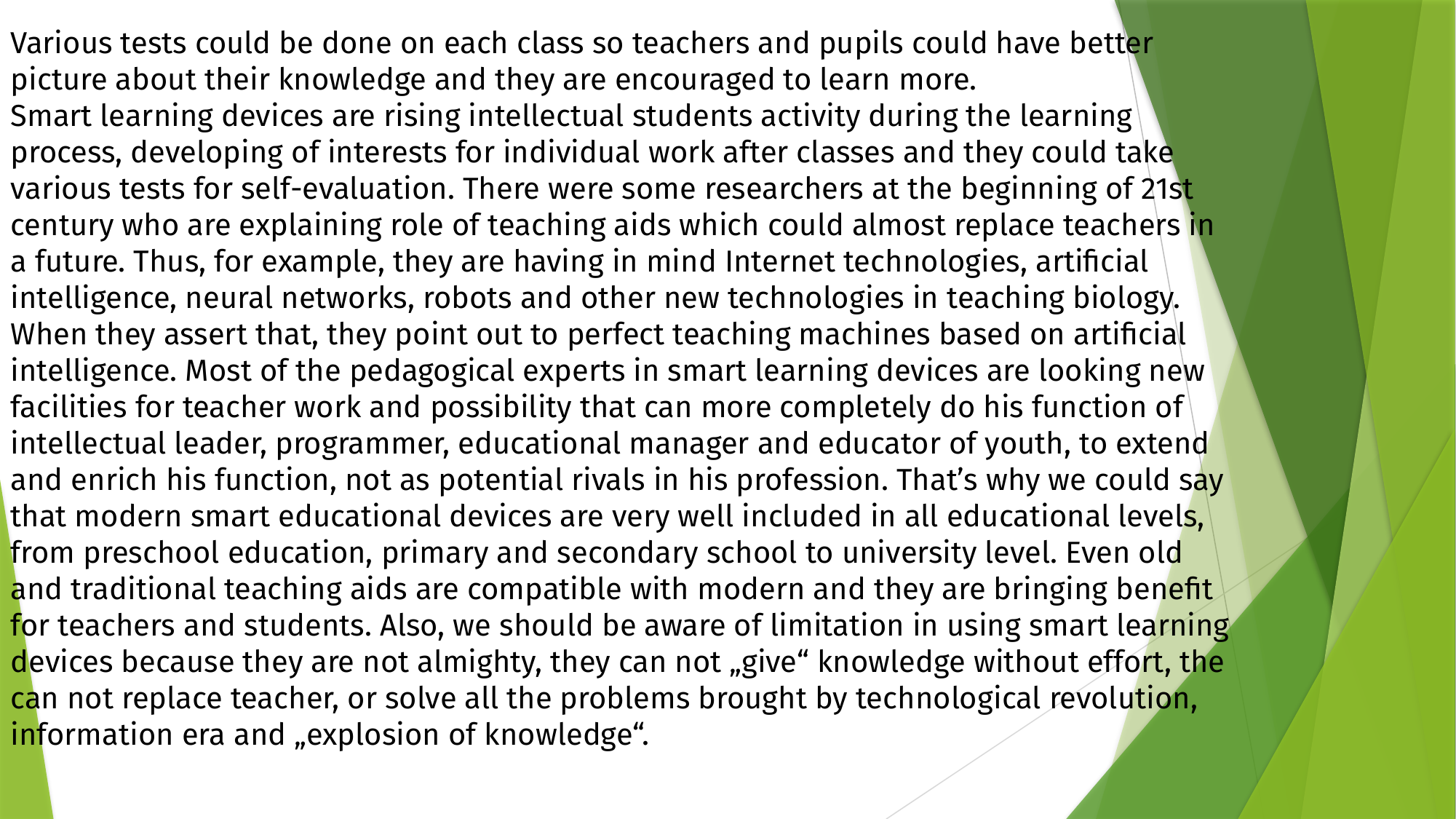

Various tests could be done on each class so teachers and pupils could have better picture about their knowledge and they are encouraged to learn more.
Smart learning devices are rising intellectual students activity during the learning process, developing of interests for individual work after classes and they could take various tests for self-evaluation. There were some researchers at the beginning of 21st century who are explaining role of teaching aids which could almost replace teachers in a future. Thus, for example, they are having in mind Internet technologies, artificial intelligence, neural networks, robots and other new technologies in teaching biology. When they assert that, they point out to perfect teaching machines based on artificial intelligence. Most of the pedagogical experts in smart learning devices are looking new facilities for teacher work and possibility that can more completely do his function of intellectual leader, programmer, educational manager and educator of youth, to extend and enrich his function, not as potential rivals in his profession. That’s why we could say that modern smart educational devices are very well included in all educational levels, from preschool education, primary and secondary school to university level. Even old and traditional teaching aids are compatible with modern and they are bringing benefit for teachers and students. Also, we should be aware of limitation in using smart learning devices because they are not almighty, they can not „give“ knowledge without effort, the can not replace teacher, or solve all the problems brought by technological revolution, information era and „explosion of knowledge“.